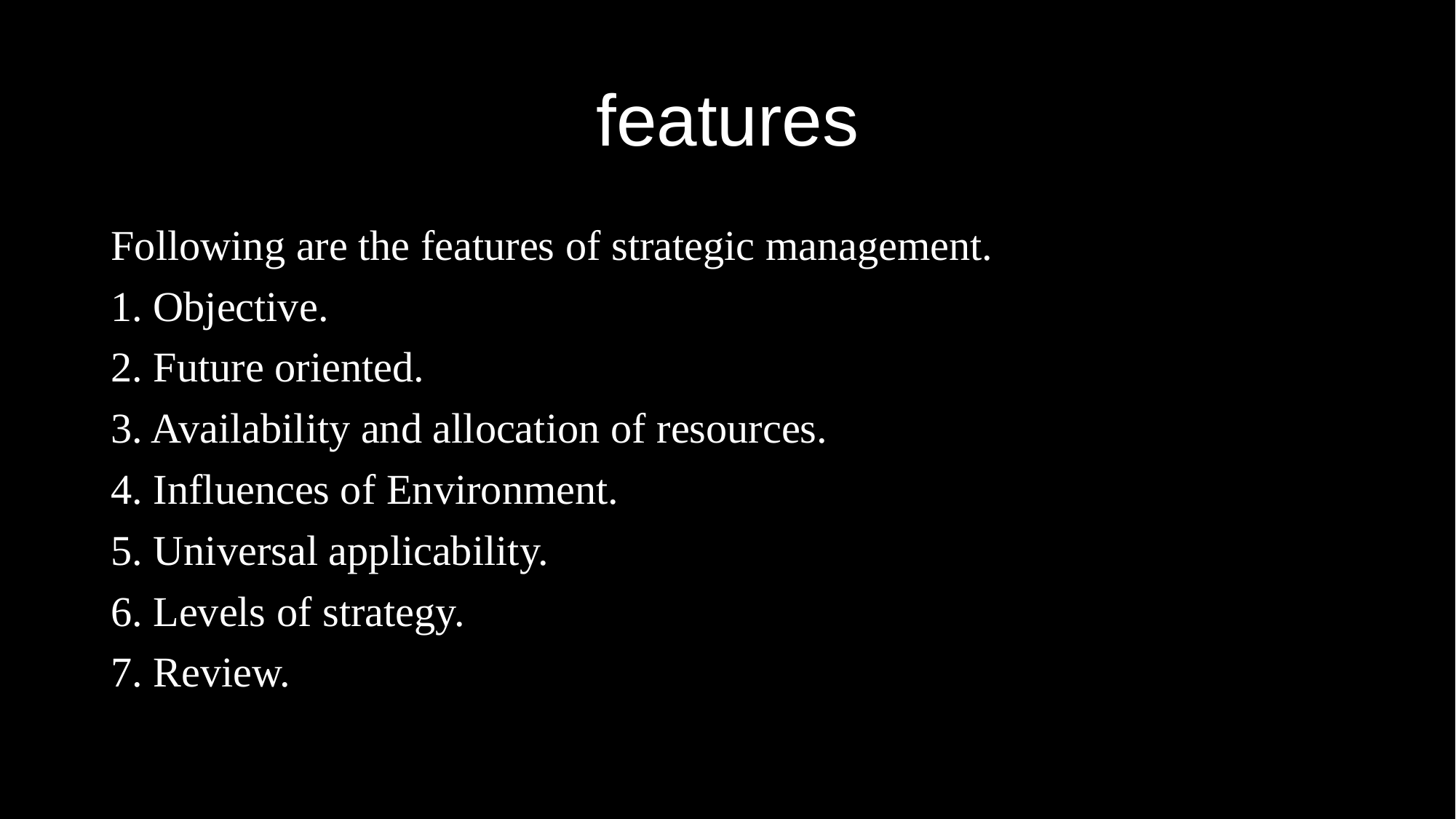

# features
Following are the features of strategic management.
1. Objective.
2. Future oriented.
3. Availability and allocation of resources.
4. Influences of Environment.
5. Universal applicability.
6. Levels of strategy.
7. Review.